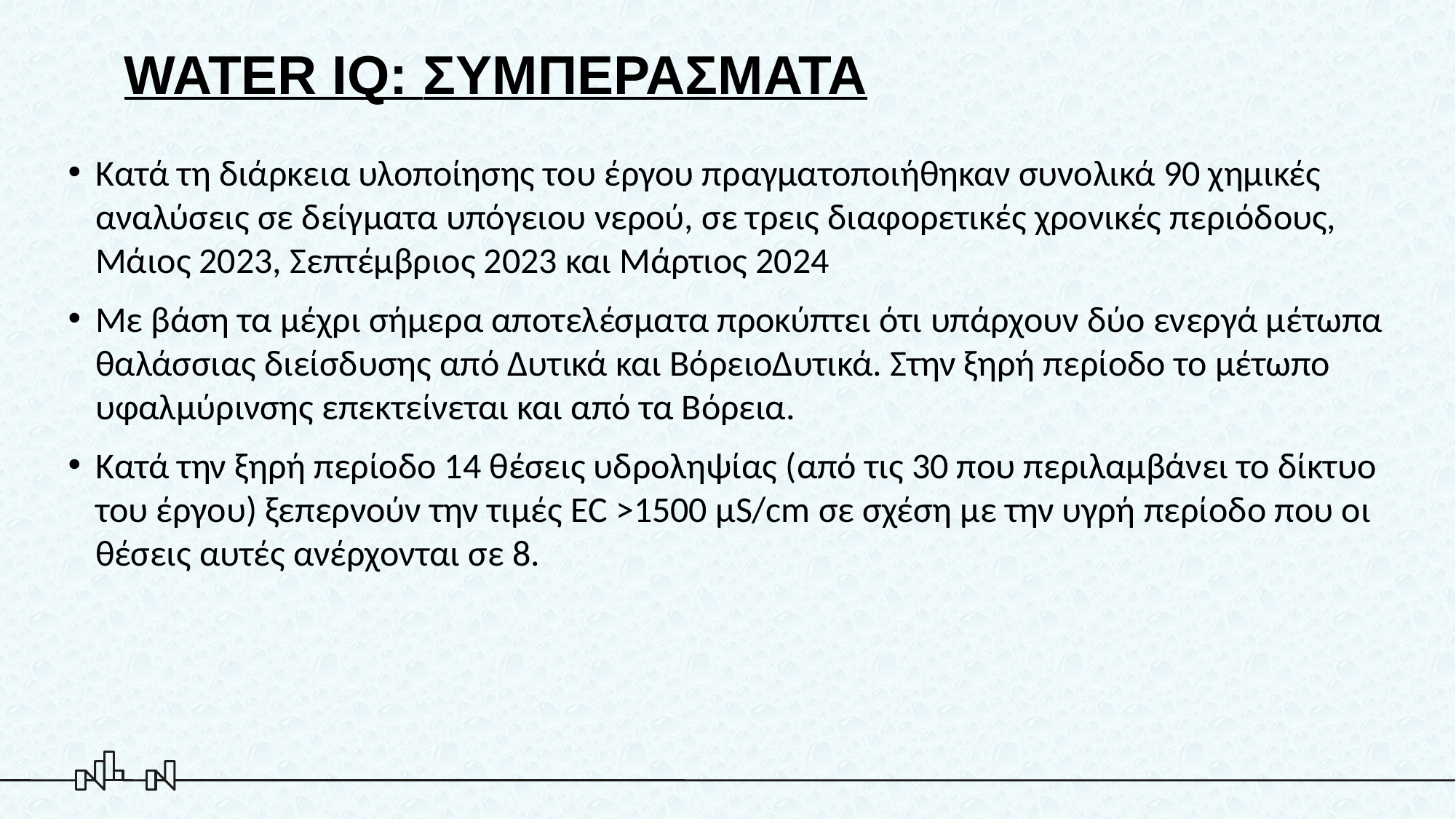

# WATER IQ: ΣΥΜΠΕΡΑΣΜΑΤΑ
Κατά τη διάρκεια υλοποίησης του έργου πραγματοποιήθηκαν συνολικά 90 χημικές αναλύσεις σε δείγματα υπόγειου νερού, σε τρεις διαφορετικές χρονικές περιόδους, Μάιος 2023, Σεπτέμβριος 2023 και Μάρτιος 2024
Με βάση τα μέχρι σήμερα αποτελέσματα προκύπτει ότι υπάρχουν δύο ενεργά μέτωπα θαλάσσιας διείσδυσης από Δυτικά και ΒόρειοΔυτικά. Στην ξηρή περίοδο το μέτωπο υφαλμύρινσης επεκτείνεται και από τα Βόρεια.
Κατά την ξηρή περίοδο 14 θέσεις υδροληψίας (από τις 30 που περιλαμβάνει το δίκτυο του έργου) ξεπερνούν την τιμές EC >1500 μS/cm σε σχέση με την υγρή περίοδο που οι θέσεις αυτές ανέρχονται σε 8.